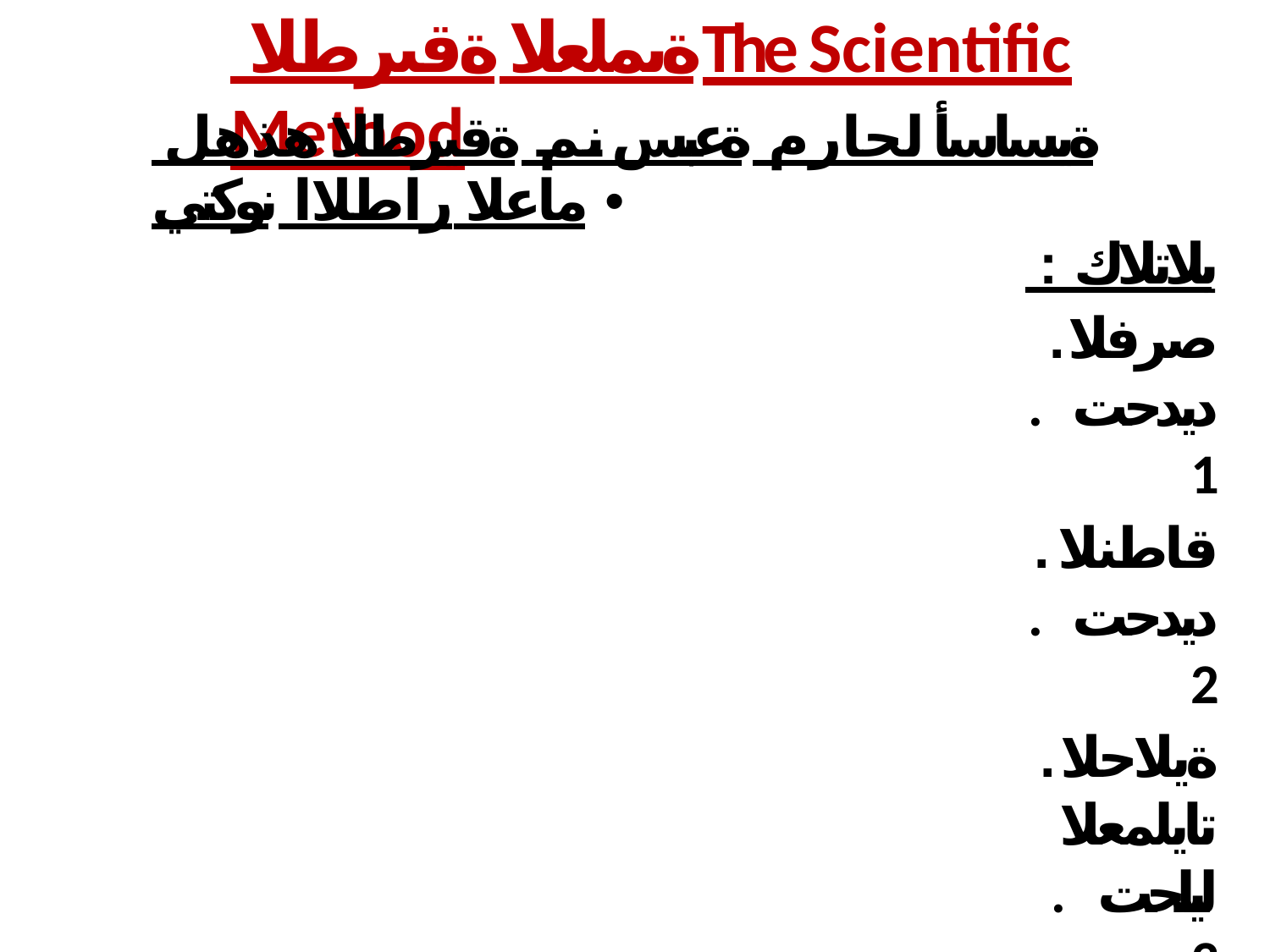

# ةيملعلا ةقيرطلاThe Scientific Method
 ةيساسأ لحارم ةعبس نم ةقيرطلا هذهل ماعلا راطلاا نوكتي •
 : يلاتلاك
.صرفلا  ديدحت   .1
.قاطنلا  ديدحت   .2
.ةيلاحلا  تايلمعلا  ليلحت     .3
.ةلبقتسملا   تايلمعلل  روصت   عضو  .4
.ريغتلا  ذيفنت .5
.اهنم ققحتلا   وأ تاريغتلا  علاطتسا   .6
.رمتسملا  نيسحتلا    .7
.تايلمعلا نيسحت يف يهتنتو